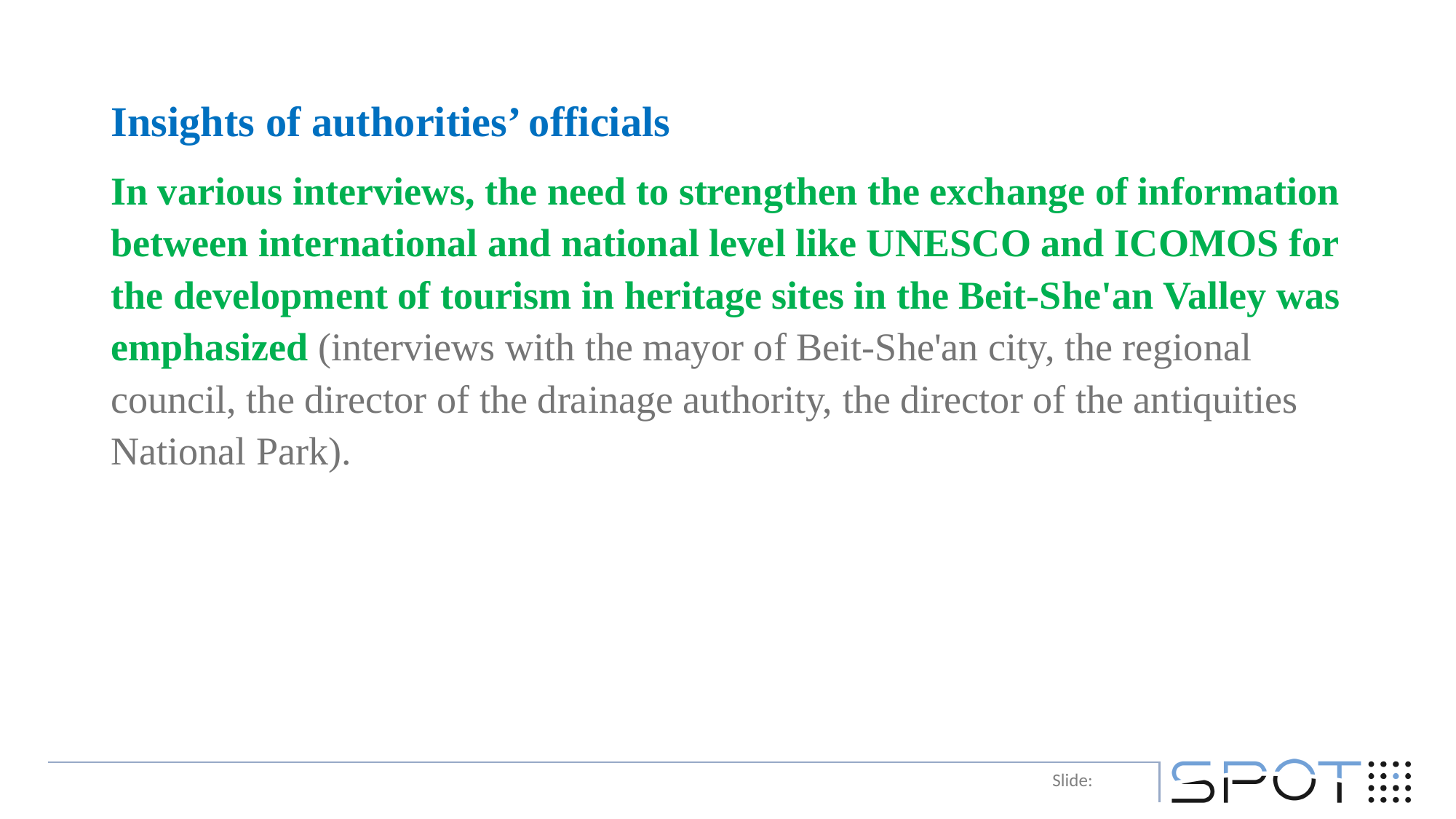

Insights of authorities’ officials
In various interviews, the need to strengthen the exchange of information between international and national level like UNESCO and ICOMOS for the development of tourism in heritage sites in the Beit-She'an Valley was emphasized (interviews with the mayor of Beit-She'an city, the regional council, the director of the drainage authority, the director of the antiquities National Park).